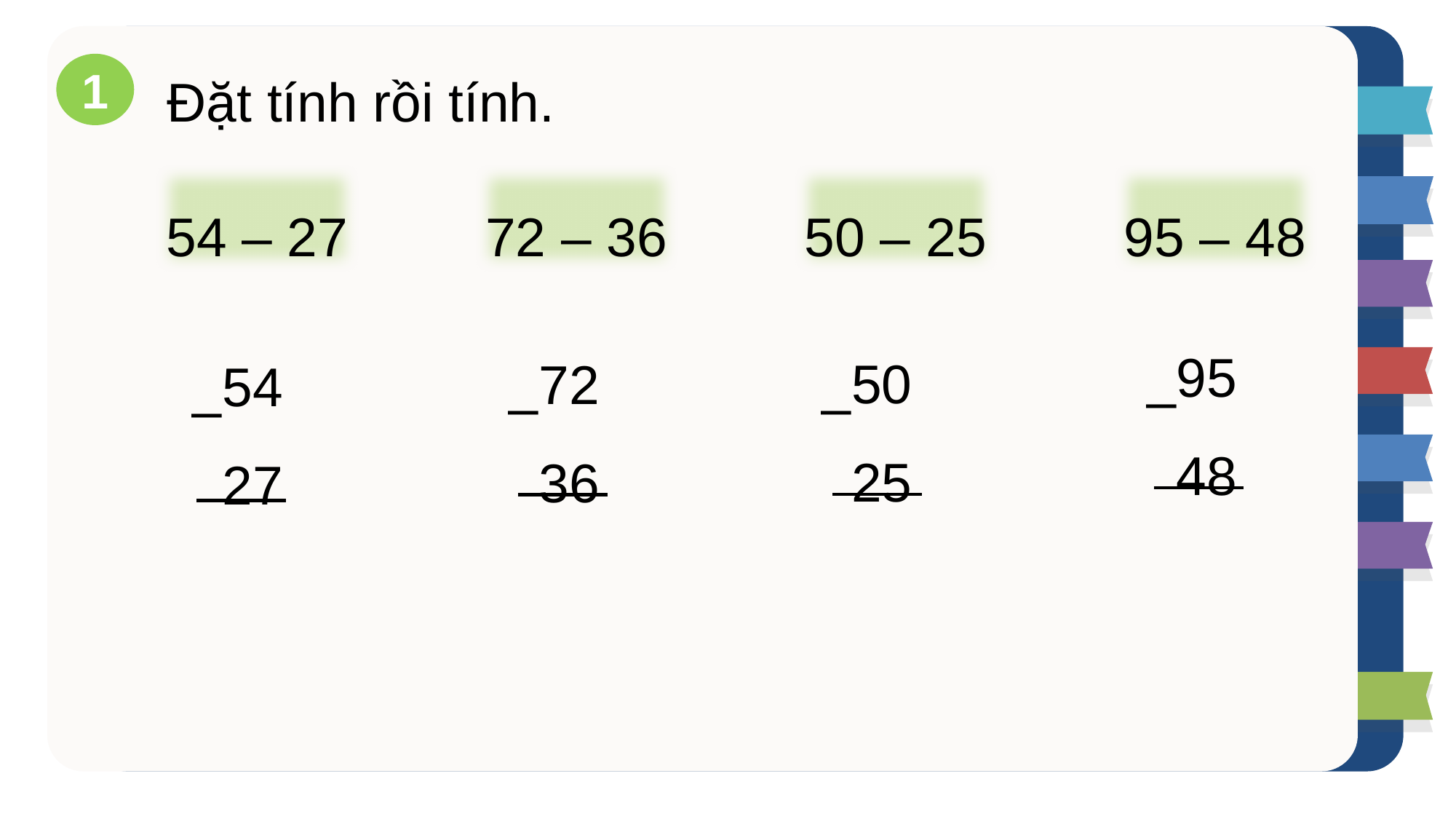

1
Đặt tính rồi tính.
95 – 48
50 – 25
72 – 36
54 – 27
95
48
–
50
25
–
72
36
–
54
27
–